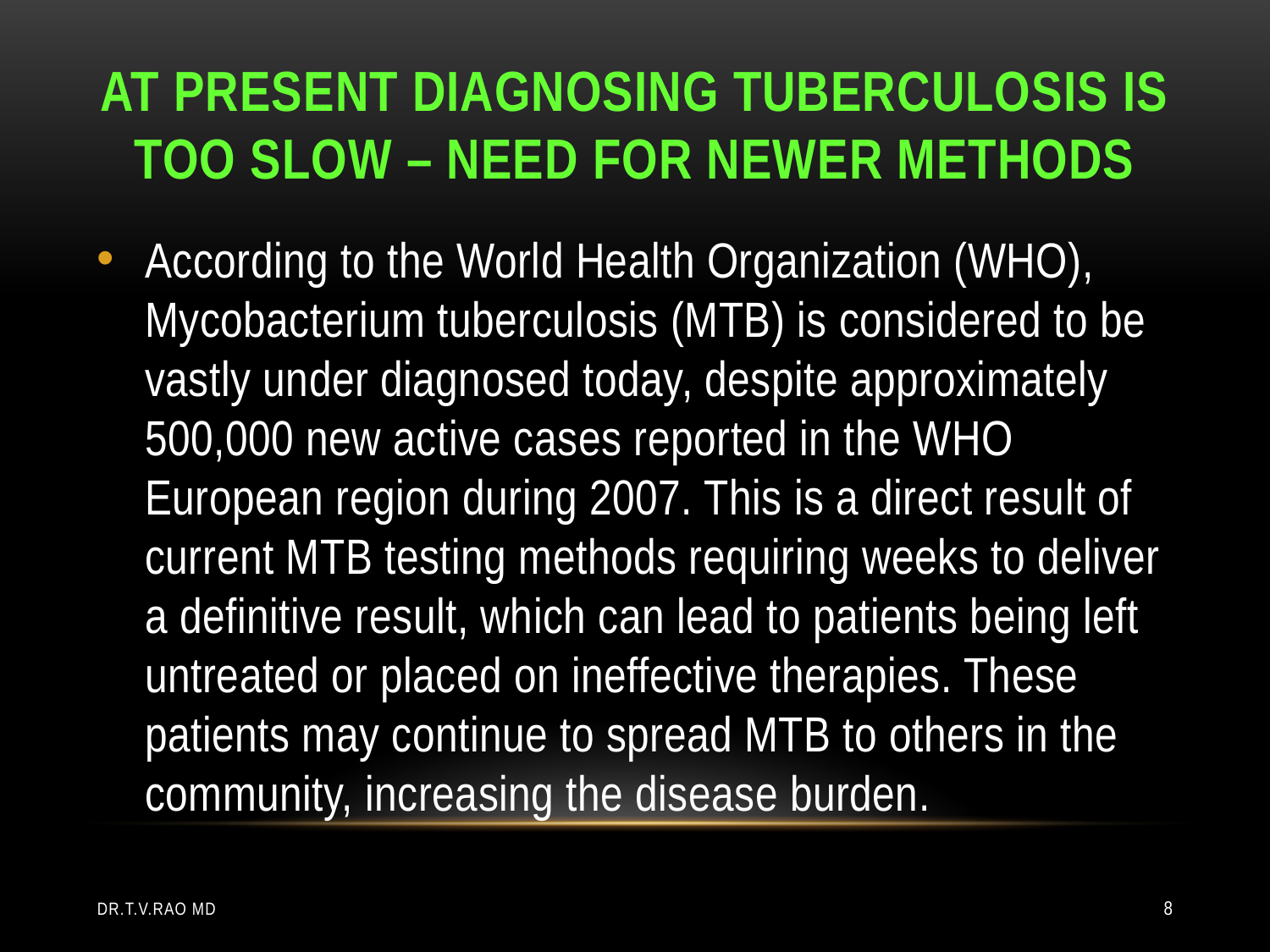

# At present diagnosing tuberculosis is too slow – need for newer methods
According to the World Health Organization (WHO), Mycobacterium tuberculosis (MTB) is considered to be vastly under diagnosed today, despite approximately 500,000 new active cases reported in the WHO European region during 2007. This is a direct result of current MTB testing methods requiring weeks to deliver a definitive result, which can lead to patients being left untreated or placed on ineffective therapies. These patients may continue to spread MTB to others in the community, increasing the disease burden.
Dr.T.V.Rao MD
8